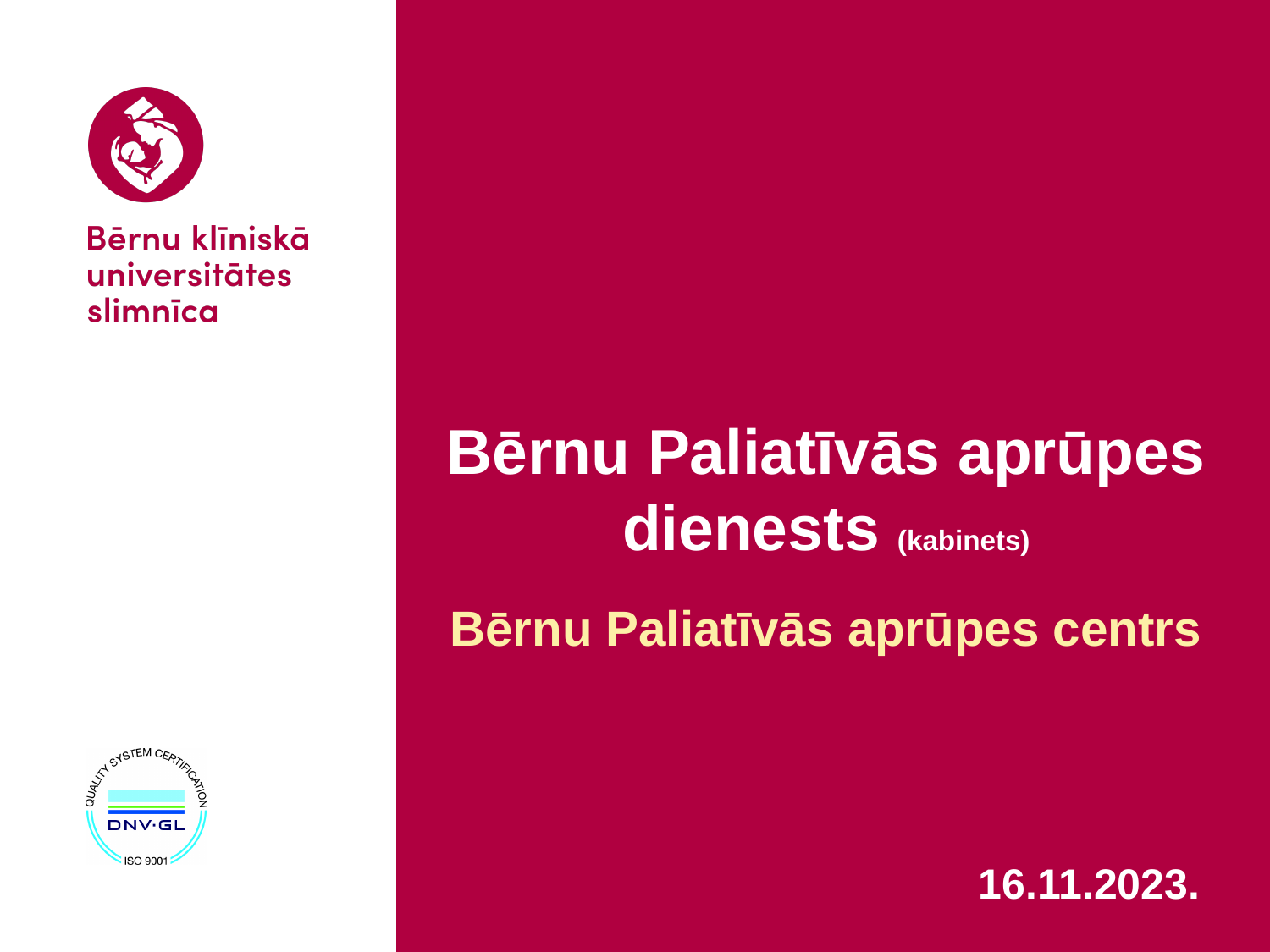

# Bērnu Paliatīvās aprūpes dienests (kabinets) Bērnu Paliatīvās aprūpes centrs
16.11.2023.